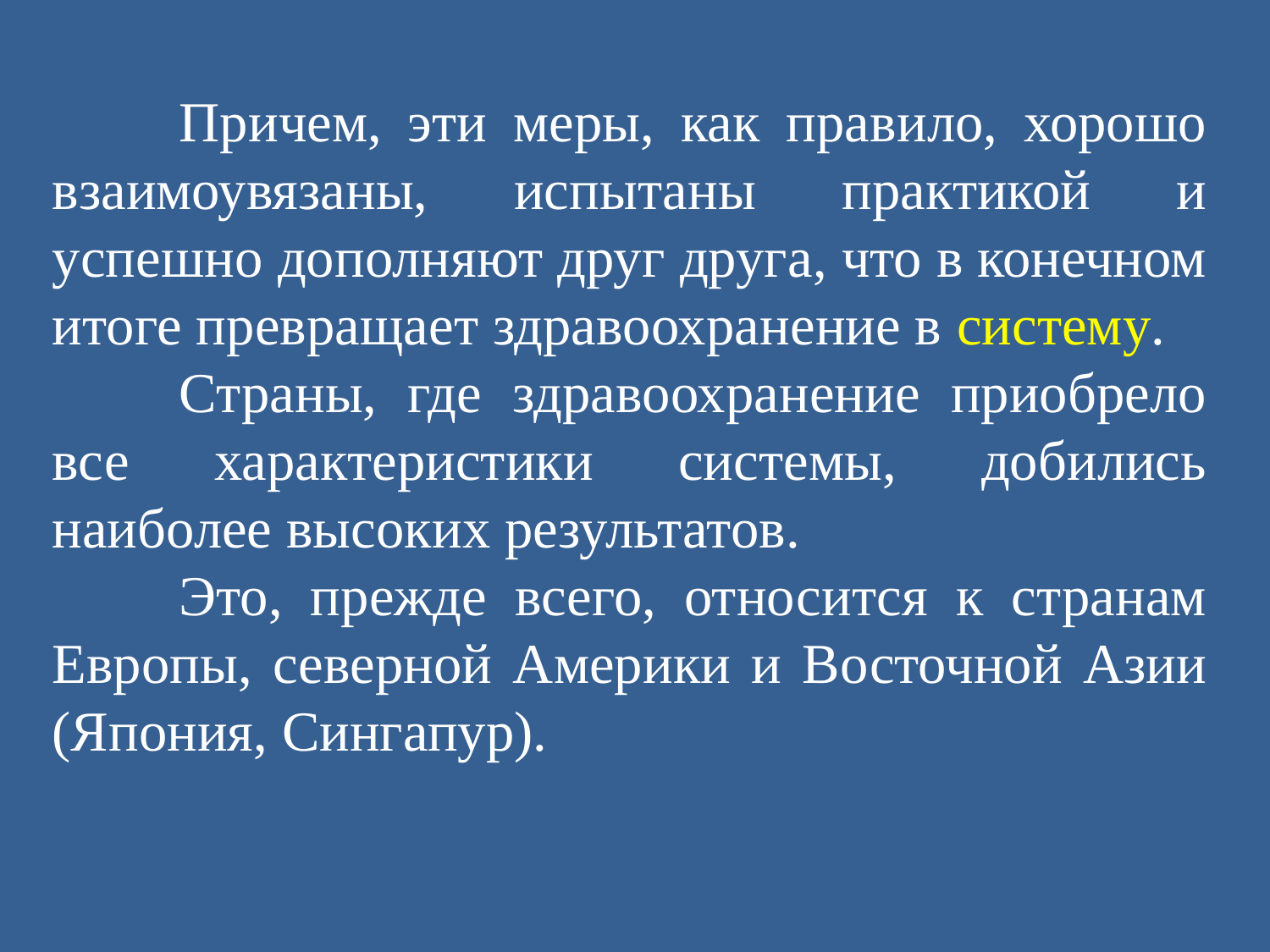

Причем, эти меры, как правило, хорошо взаимоувязаны, испытаны практикой и успешно дополняют друг друга, что в конечном итоге превращает здравоохранение в систему.
	Страны, где здравоохранение приобрело все характеристики системы, добились наиболее высоких результатов.
	Это, прежде всего, относится к странам Европы, северной Америки и Восточной Азии (Япония, Сингапур).